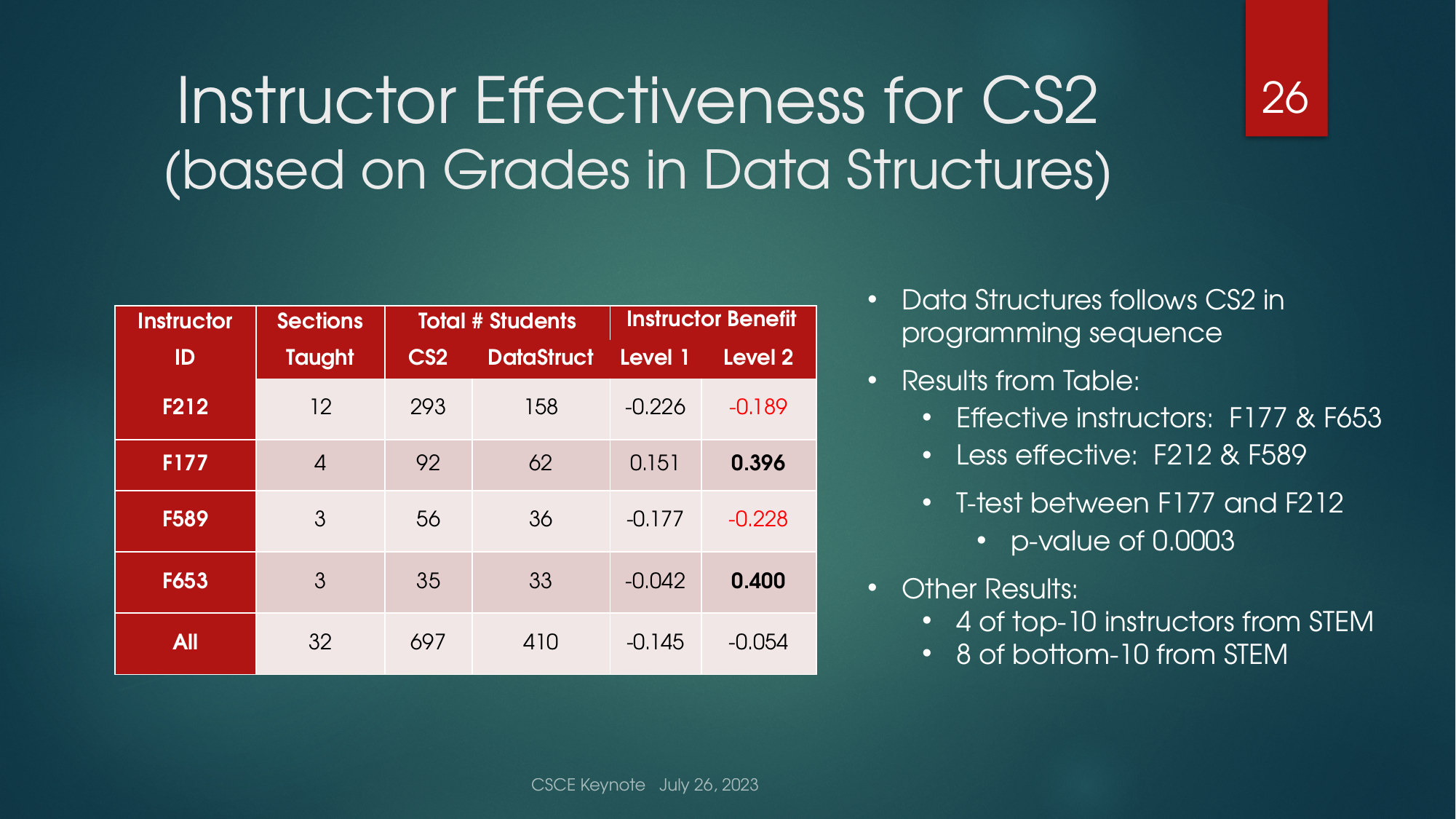

26
# Instructor Effectiveness for CS2 (based on Grades in Data Structures)
Data Structures follows CS2 in programming sequence
Results from Table:
Effective instructors:  F177 & F653
Less effective:  F212 & F589
T-test between F177 and F212
p-value of 0.0003
Other Results:
4 of top-10 instructors from STEM
8 of bottom-10 from STEM

| Instructor | Sections | Total # Students |  | Instructor Benefit |  |
| --- | --- | --- | --- | --- | --- |
| ID | Taught | CS2 | DataStruct | Level 1 | Level 2 |
| F212 | 12 | 293 | 158 | -0.226 | -0.189 |
| F177 | 4 | 92 | 62 | 0.151 | 0.396 |
| F589 | 3 | 56 | 36 | -0.177 | -0.228 |
| F653 | 3 | 35 | 33 | -0.042 | 0.400 |
| All | 32 | 697 | 410 | -0.145 | -0.054 |
CSCE Keynote   July 26, 2023